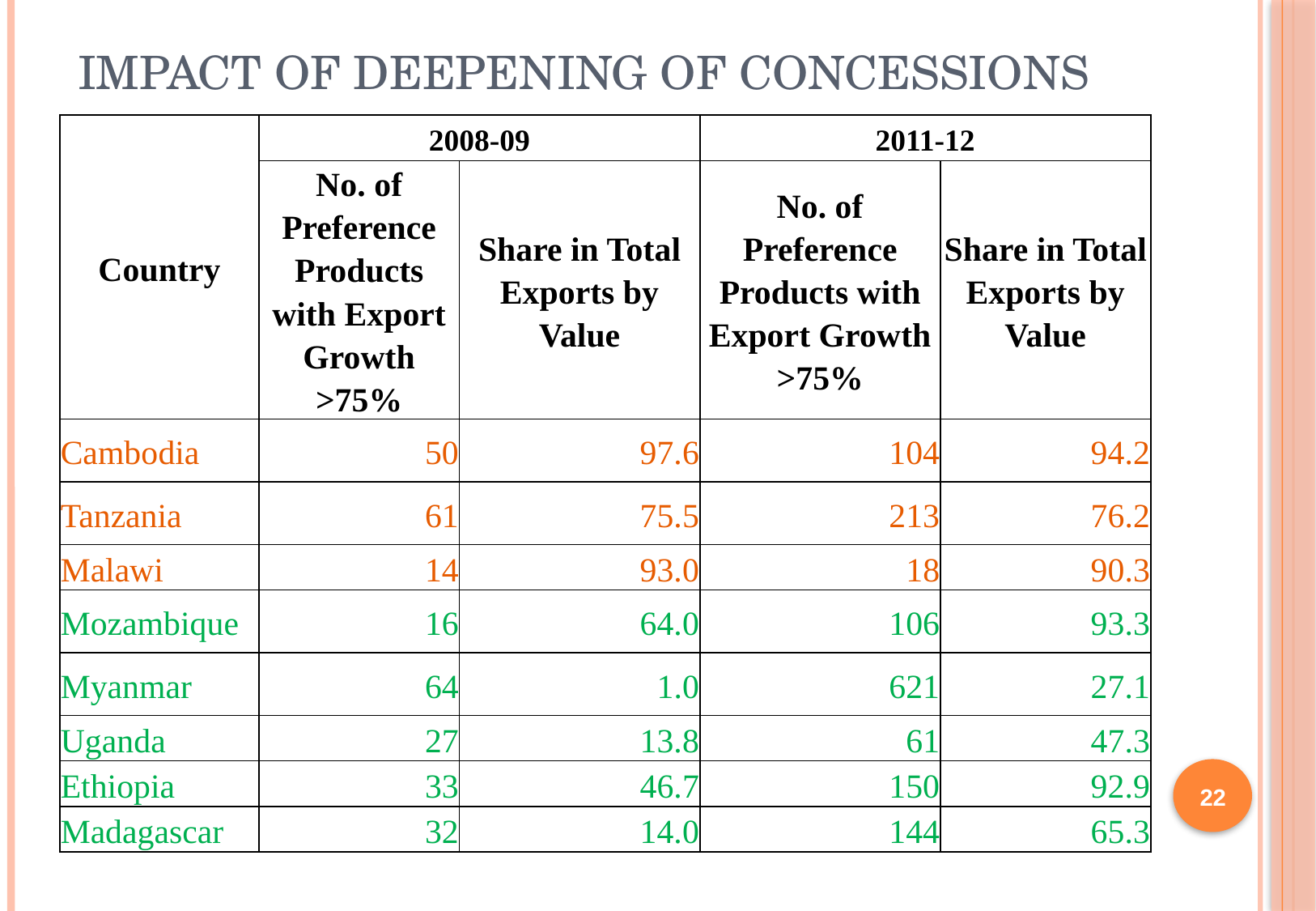

# Impact of deepening of concessions
| Country | 2008-09 |  | 2011-12 |  |
| --- | --- | --- | --- | --- |
|  | No. of Preference Products with Export Growth >75% | Share in Total Exports by Value | No. of Preference Products with Export Growth >75% | Share in Total Exports by Value |
| Cambodia | 50 | 97.6 | 104 | 94.2 |
| Tanzania | 61 | 75.5 | 213 | 76.2 |
| Malawi | 14 | 93.0 | 18 | 90.3 |
| Mozambique | 16 | 64.0 | 106 | 93.3 |
| Myanmar | 64 | 1.0 | 621 | 27.1 |
| Uganda | 27 | 13.8 | 61 | 47.3 |
| Ethiopia | 33 | 46.7 | 150 | 92.9 |
| Madagascar | 32 | 14.0 | 144 | 65.3 |
22